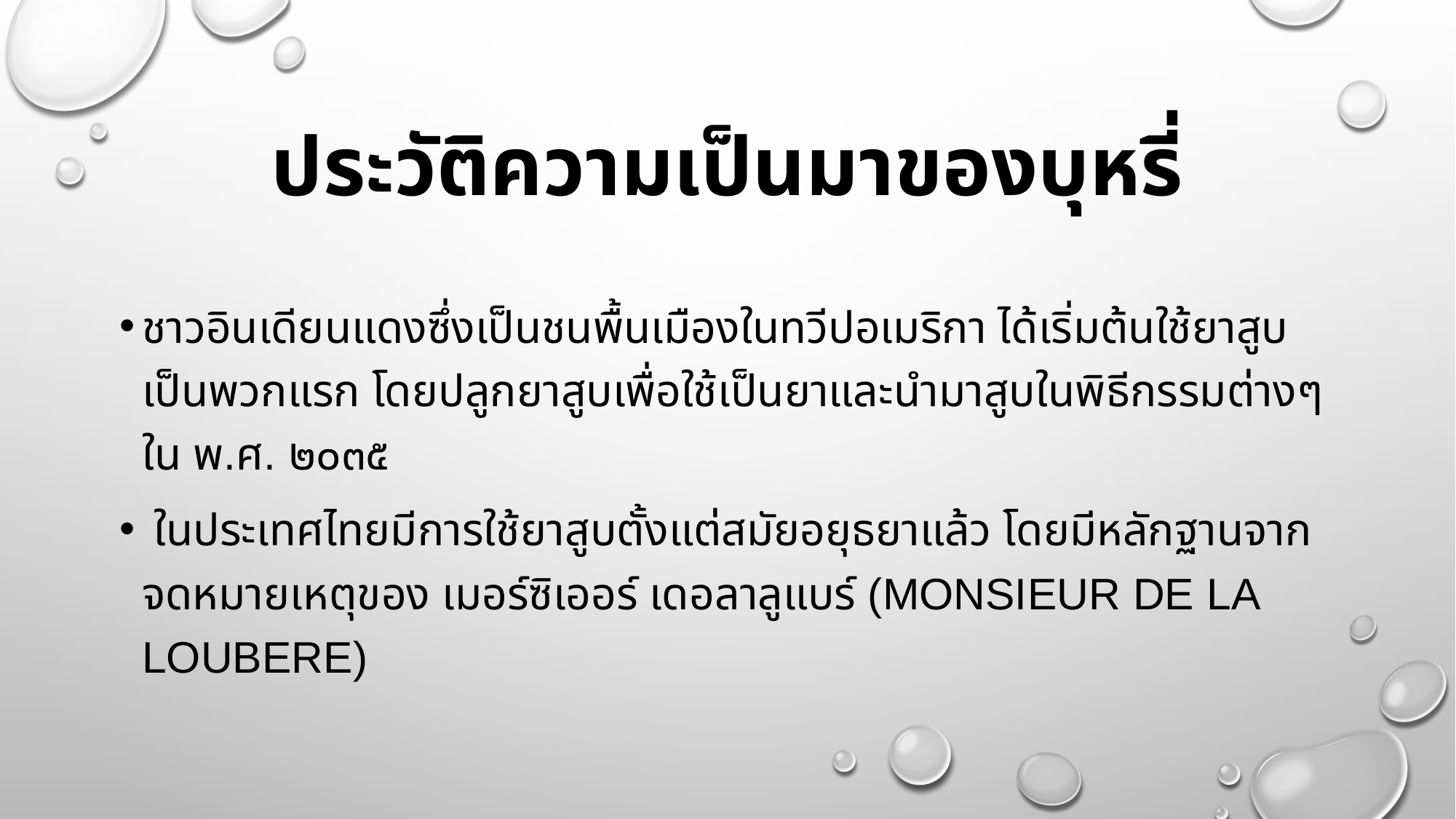

# ประวัติความเป็นมาของบุหรี่
ชาวอินเดียนแดงซึ่งเป็นชนพื้นเมืองในทวีปอเมริกา ได้เริ่มต้นใช้ยาสูบเป็นพวกแรก โดยปลูกยาสูบเพื่อใช้เป็นยาและนำมาสูบในพิธีกรรมต่างๆ ใน พ.ศ. ๒๐๓๕
 ในประเทศไทยมีการใช้ยาสูบตั้งแต่สมัยอยุธยาแล้ว โดยมีหลักฐานจากจดหมายเหตุของ เมอร์ซิเออร์ เดอลาลูแบร์ (Monsieur De La LoubEre)